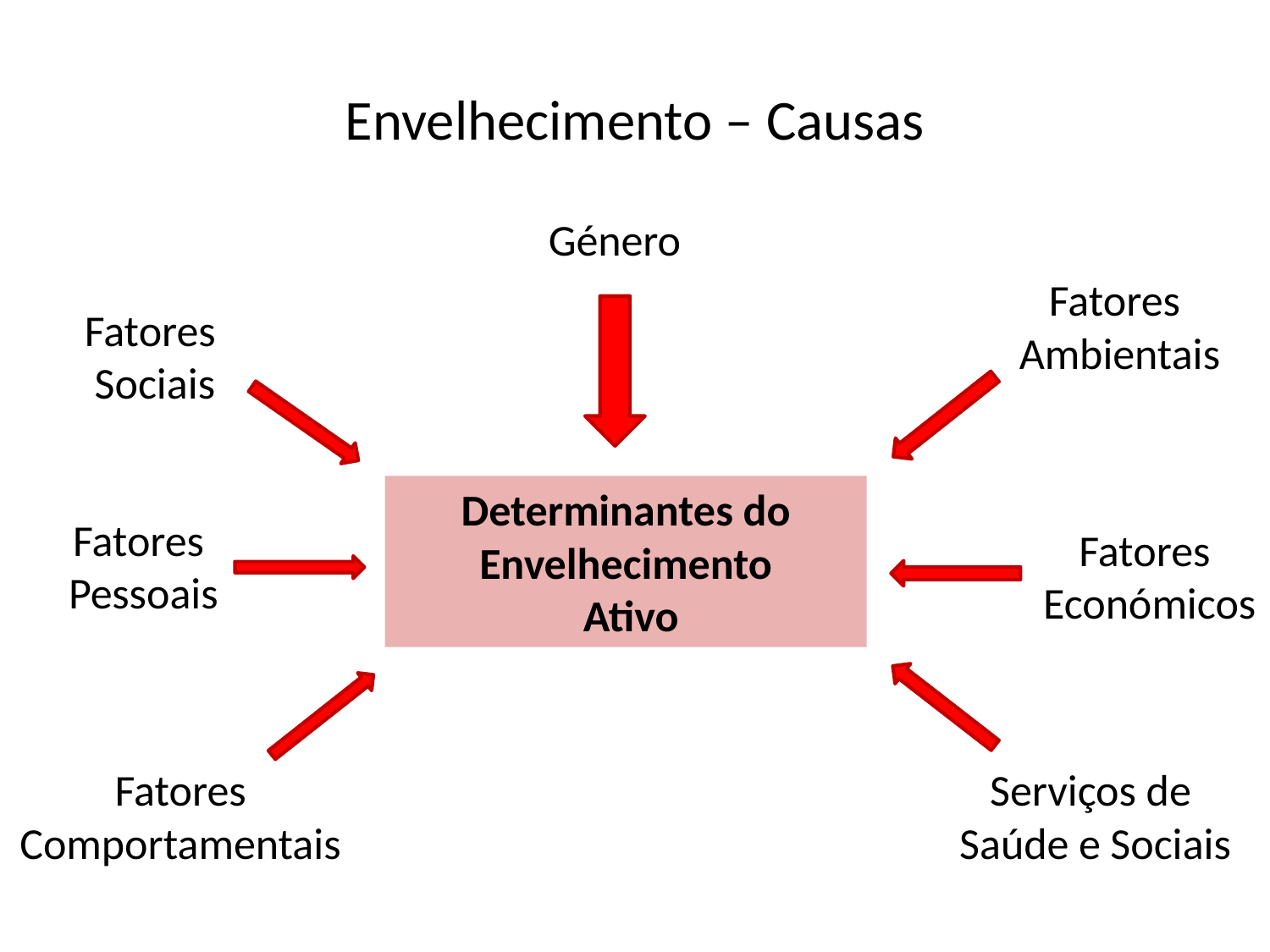

# Envelhecimento – Causas
Género
Fatores
 Ambientais
Fatores
Sociais

Determinantes do Envelhecimento
 Ativo
Fatores
Pessoais
Fatores
Económicos

Fatores
Comportamentais
Serviços de
 Saúde e Sociais